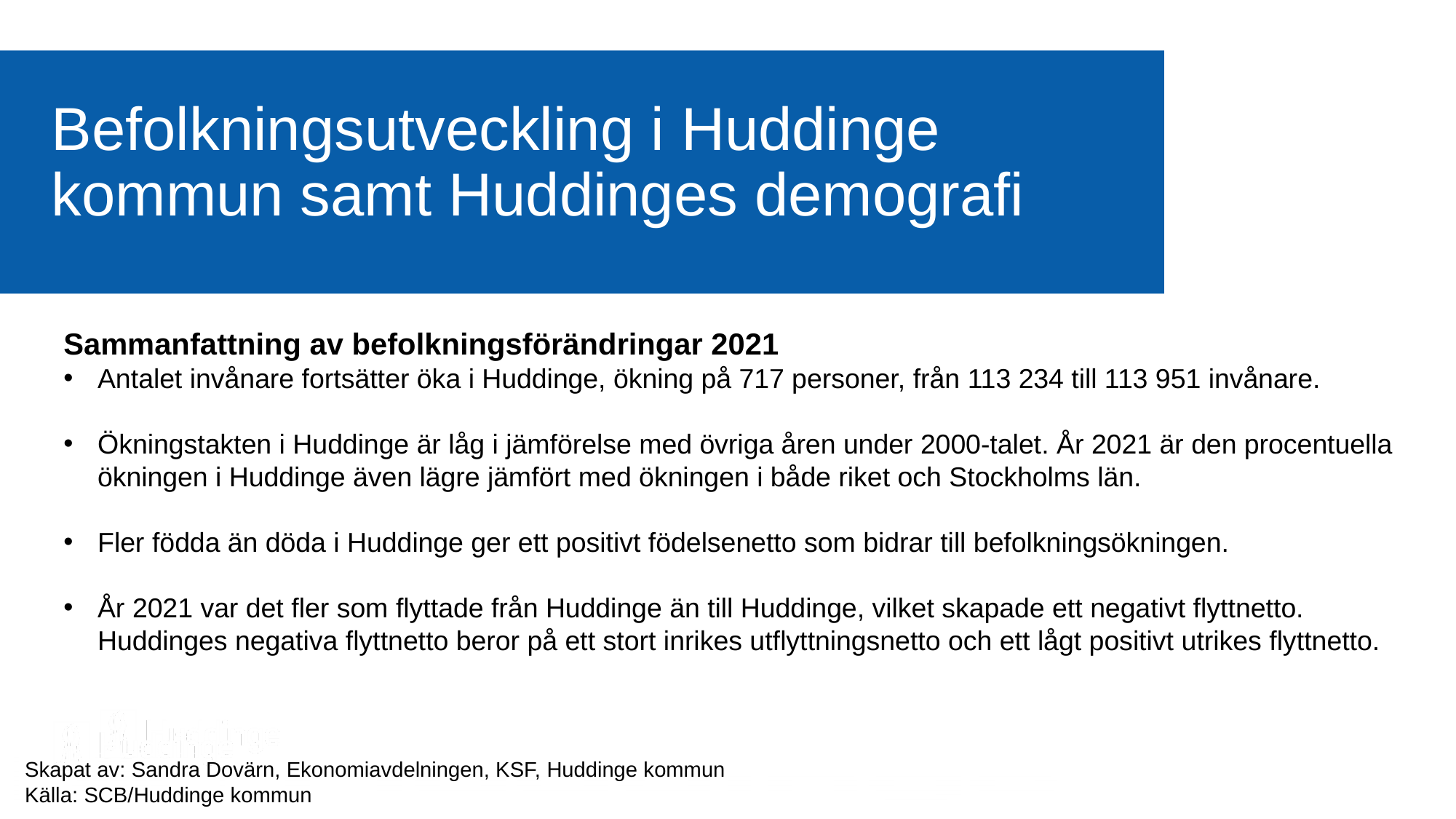

Befolkningsutveckling i Huddinge kommun samt Huddinges demografi

Sammanfattning av befolkningsförändringar 2021
Antalet invånare fortsätter öka i Huddinge, ökning på 717 personer, från 113 234 till 113 951 invånare.

Ökningstakten i Huddinge är låg i jämförelse med övriga åren under 2000-talet. År 2021 är den procentuella ökningen i Huddinge även lägre jämfört med ökningen i både riket och Stockholms län.

Fler födda än döda i Huddinge ger ett positivt födelsenetto som bidrar till befolkningsökningen.

År 2021 var det fler som flyttade från Huddinge än till Huddinge, vilket skapade ett negativt flyttnetto. Huddinges negativa flyttnetto beror på ett stort inrikes utflyttningsnetto och ett lågt positivt utrikes flyttnetto.

Skapat av: Sandra Dovärn, Ekonomiavdelningen, KSF, Huddinge kommun
Källa: SCB/Huddinge kommun